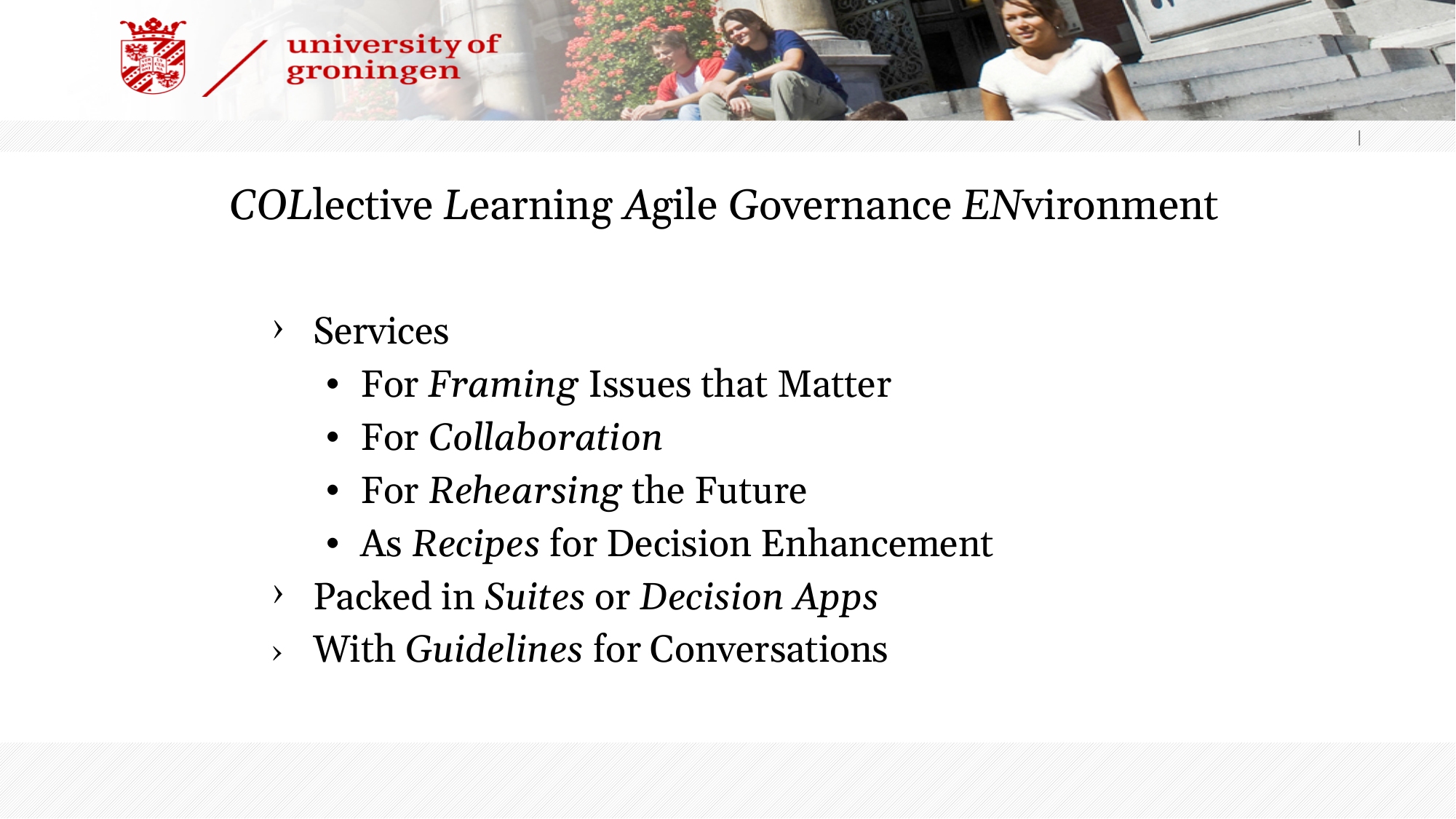

|
# COLlective Learning Agile Governance ENvironment
Services
For Framing Issues that Matter
For Collaboration
For Rehearsing the Future
As Recipes for Decision Enhancement
Packed in Suites or Decision Apps
With Guidelines for Conversations